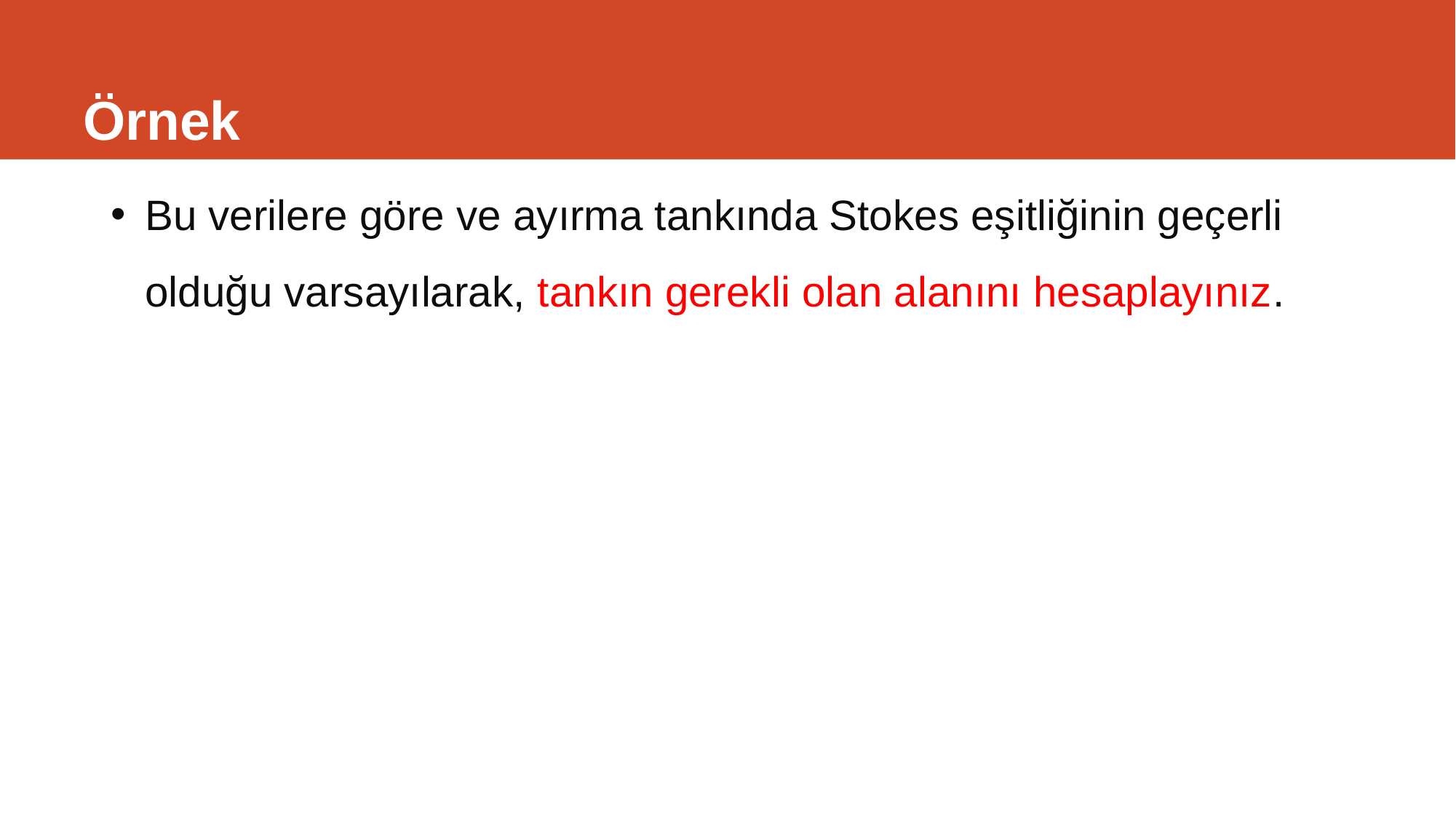

# Örnek
Bu verilere göre ve ayırma tankında Stokes eşitliğinin geçerli olduğu varsayılarak, tankın gerekli olan alanını hesaplayınız.